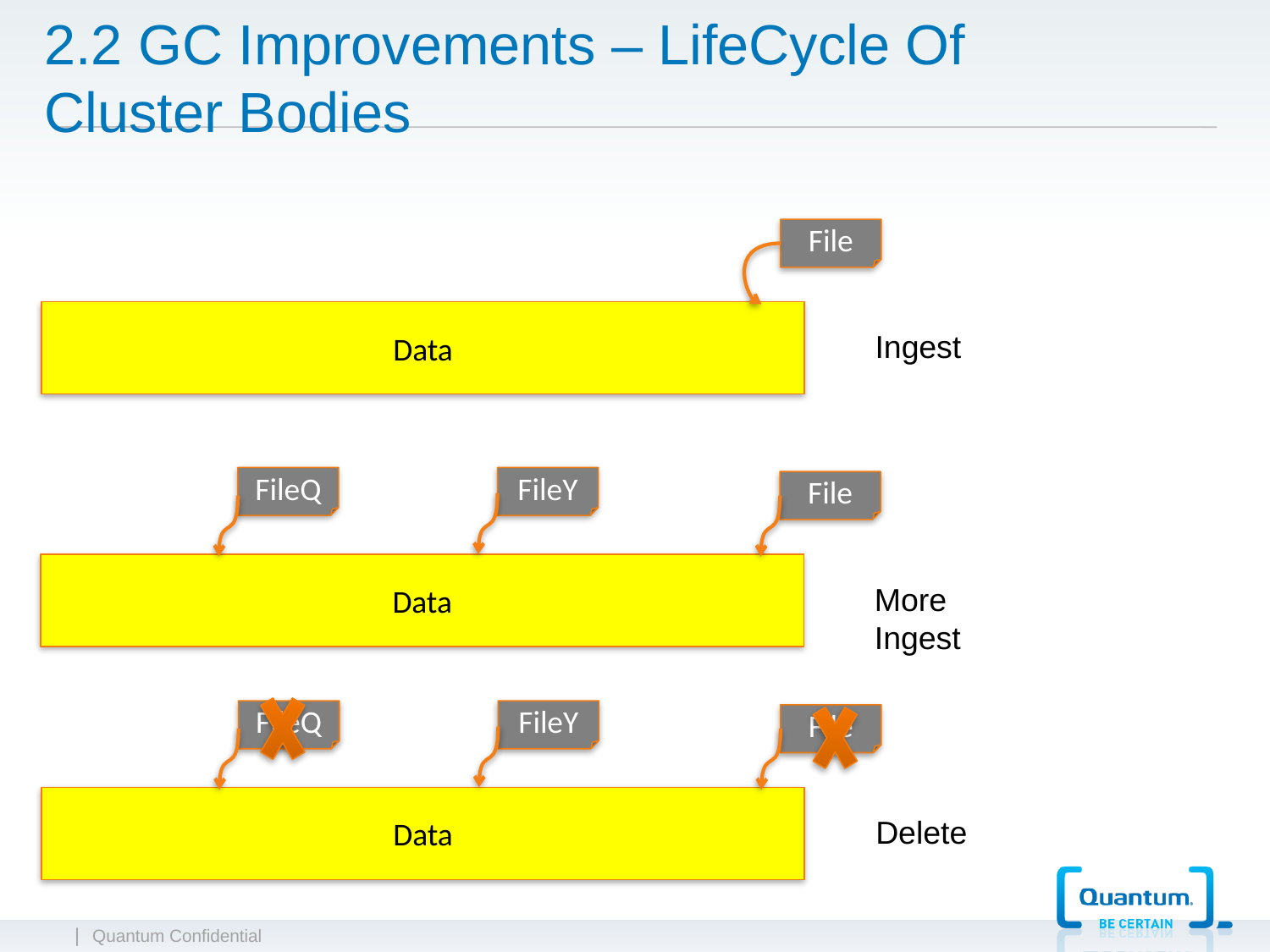

# 2.2 GC Improvements – LifeCycle Of Cluster Bodies
File
Data
Ingest
FileQ
FileY
File
Data
More
Ingest

FileQ
FileY
File
Data
Delete